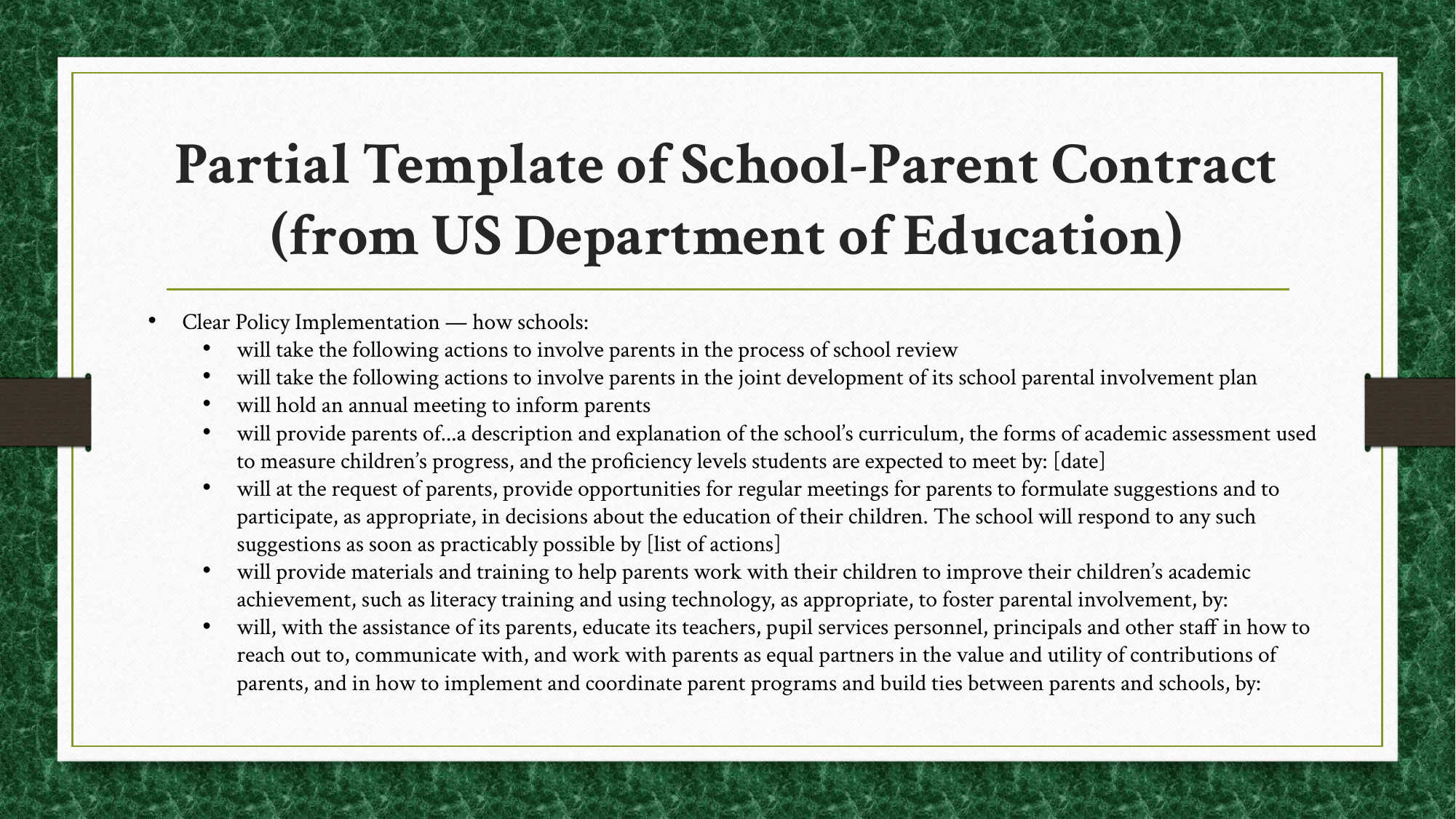

# Partial Template of School-Parent Contract (from US Department of Education)

Clear Policy Implementation — how schools:
will take the following actions to involve parents in the process of school review
will take the following actions to involve parents in the joint development of its school parental involvement plan
will hold an annual meeting to inform parents
will provide parents of...a description and explanation of the school’s curriculum, the forms of academic assessment used to measure children’s progress, and the proficiency levels students are expected to meet by: [date]
will at the request of parents, provide opportunities for regular meetings for parents to formulate suggestions and to participate, as appropriate, in decisions about the education of their children. The school will respond to any such suggestions as soon as practicably possible by [list of actions]
will provide materials and training to help parents work with their children to improve their children’s academic achievement, such as literacy training and using technology, as appropriate, to foster parental involvement, by:
will, with the assistance of its parents, educate its teachers, pupil services personnel, principals and other staff in how to reach out to, communicate with, and work with parents as equal partners in the value and utility of contributions of parents, and in how to implement and coordinate parent programs and build ties between parents and schools, by: